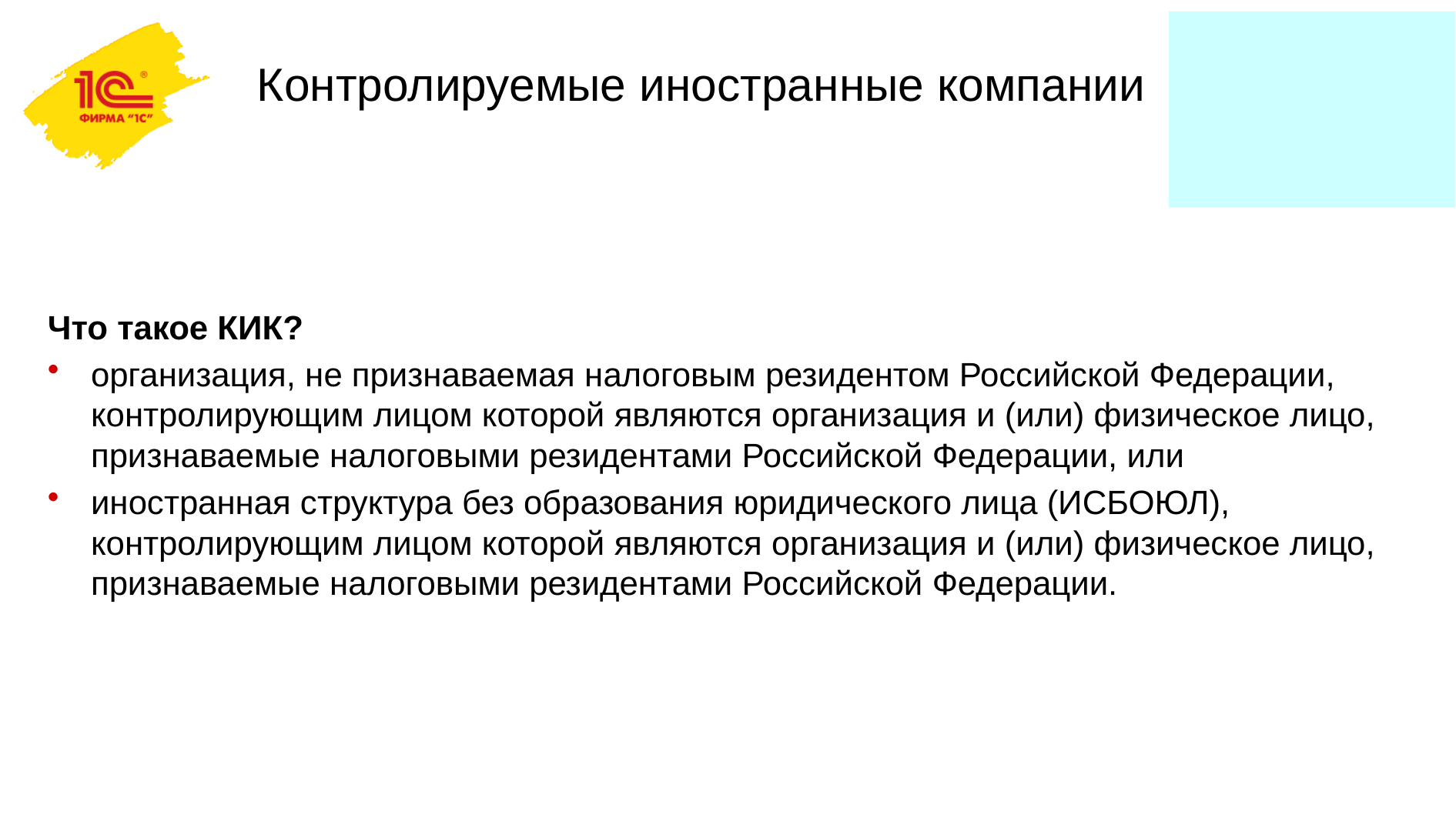

# Контролируемые иностранные компании
Что такое КИК?
организация, не признаваемая налоговым резидентом Российской Федерации, контролирующим лицом которой являются организация и (или) физическое лицо, признаваемые налоговыми резидентами Российской Федерации, или
иностранная структура без образования юридического лица (ИСБОЮЛ), контролирующим лицом которой являются организация и (или) физическое лицо, признаваемые налоговыми резидентами Российской Федерации.